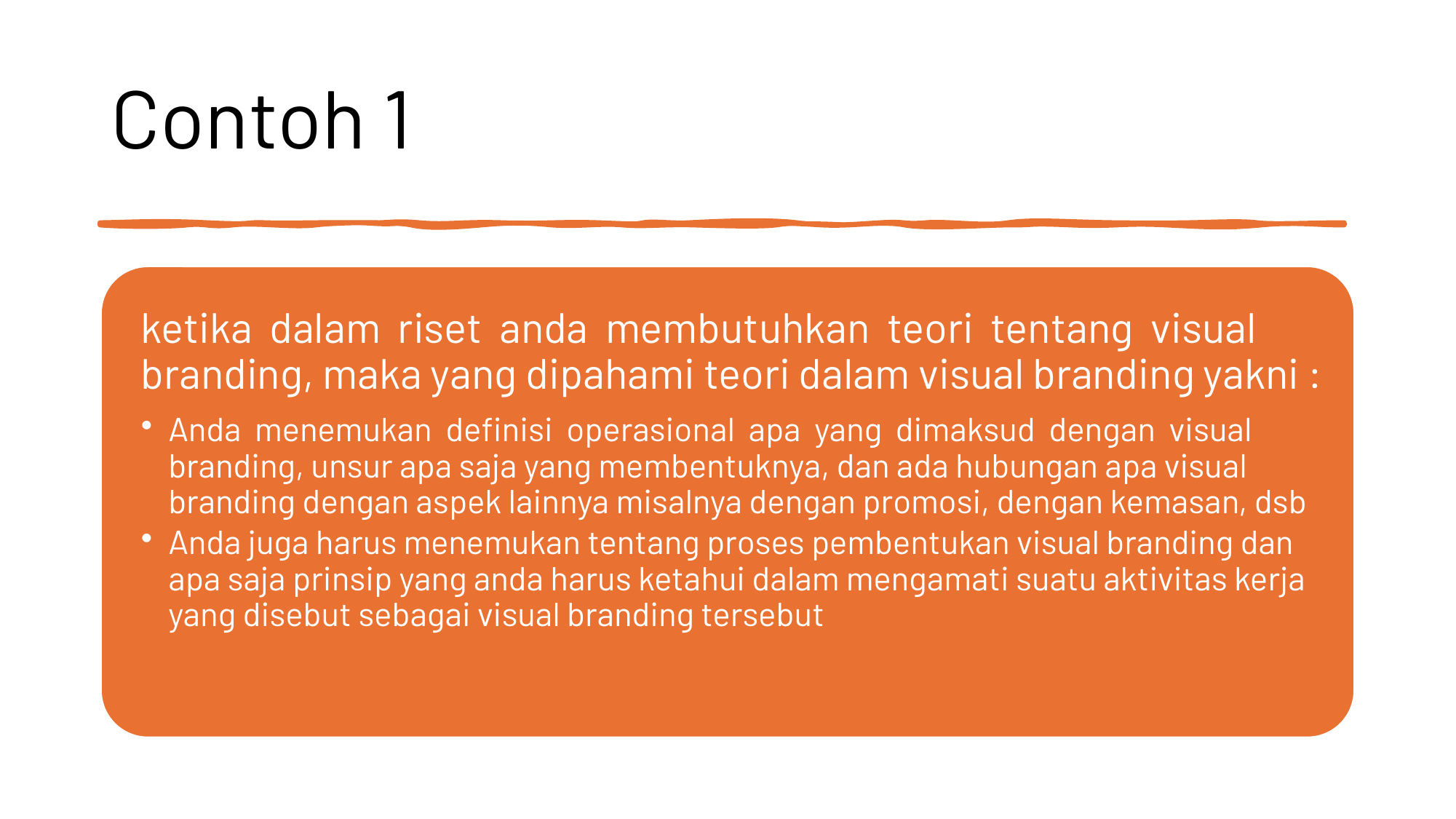

# Contoh 1

ketika  dalam  riset  anda  membutuhkan  teori  tentang  visual branding, maka yang dipahami teori dalam visual branding yakni :
Anda  menemukan  definisi  operasional  apa  yang  dimaksud  dengan  visual branding, unsur apa saja yang membentuknya, dan ada hubungan apa visual branding dengan aspek lainnya misalnya dengan promosi, dengan kemasan, dsb
Anda juga harus menemukan tentang proses pembentukan visual branding dan apa saja prinsip yang anda harus ketahui dalam mengamati suatu aktivitas kerja yang disebut sebagai visual branding tersebut